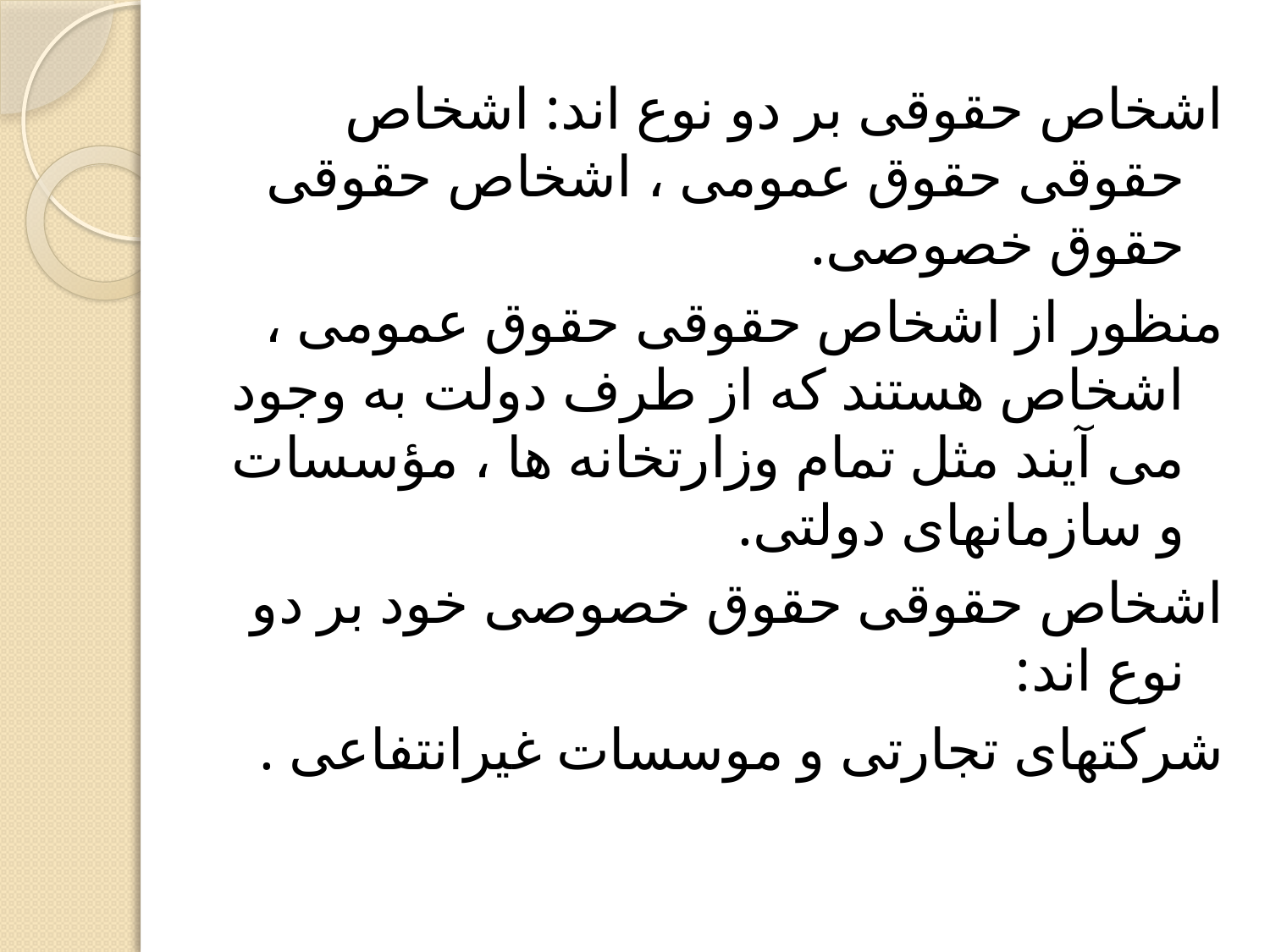

اشخاص حقوقی بر دو نوع اند: اشخاص حقوقی حقوق عمومی ، اشخاص حقوقی حقوق خصوصی.
منظور از اشخاص حقوقی حقوق عمومی ، اشخاص هستند که از طرف دولت به وجود می آیند مثل تمام وزارتخانه ها ، مؤسسات و سازمانهای دولتی.
اشخاص حقوقی حقوق خصوصی خود بر دو نوع اند:
شرکتهای تجارتی و موسسات غیرانتفاعی .